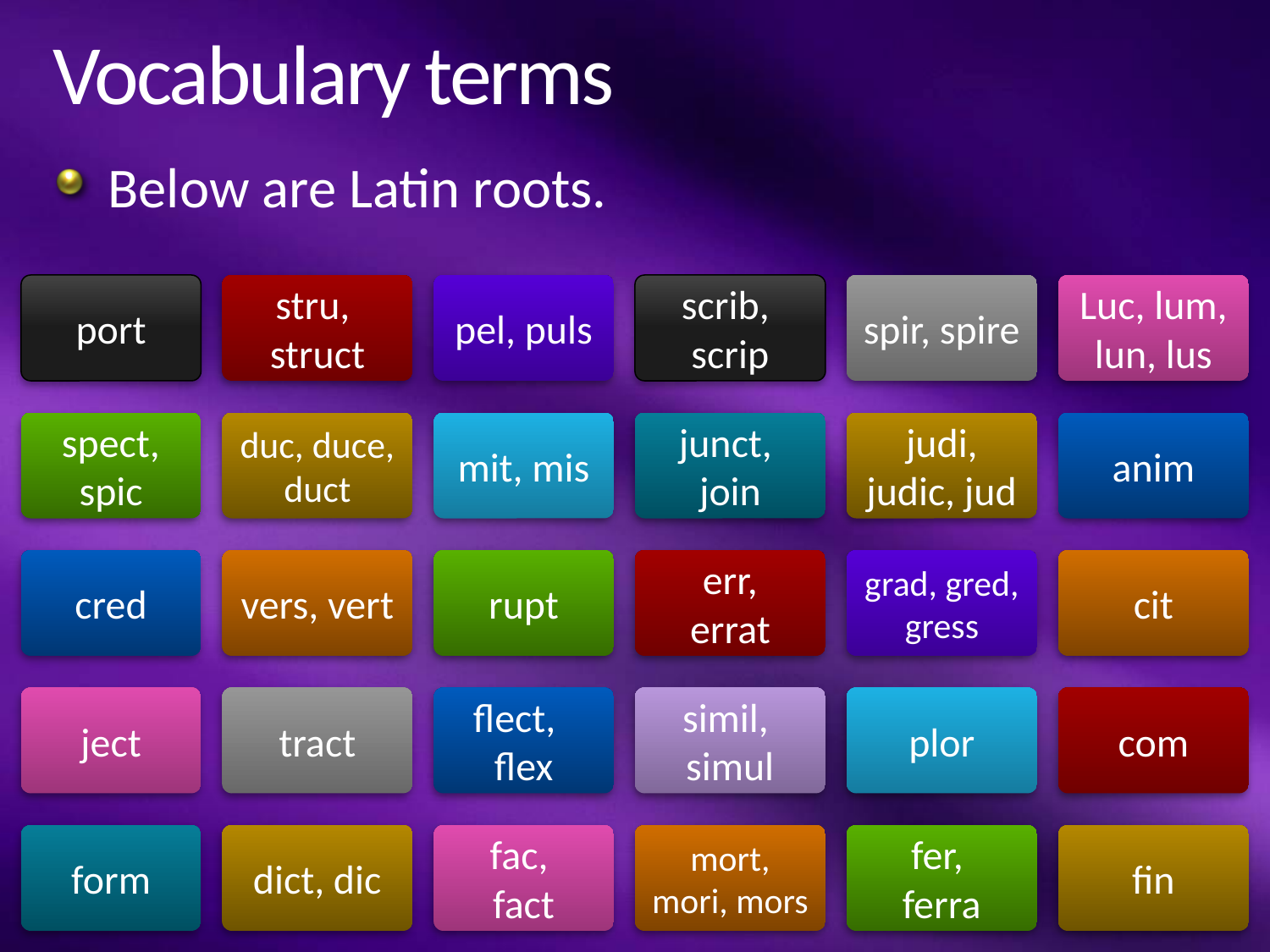

# Vocabulary terms
Below are Latin roots.
port
stru,  struct
pel, puls
scrib,
scrip
spir, spire
Luc, lum, lun, lus
spect, spic
duc, duce, duct
mit, mis
junct,
join
judi, judic, jud
anim
cred
vers, vert
rupt
err,
errat
grad, gred, gress
cit
ject
tract
flect,   flex
simil,
simul
plor
com
form
dict, dic
fac,
fact
mort, mori, mors
fer,
ferra
fin